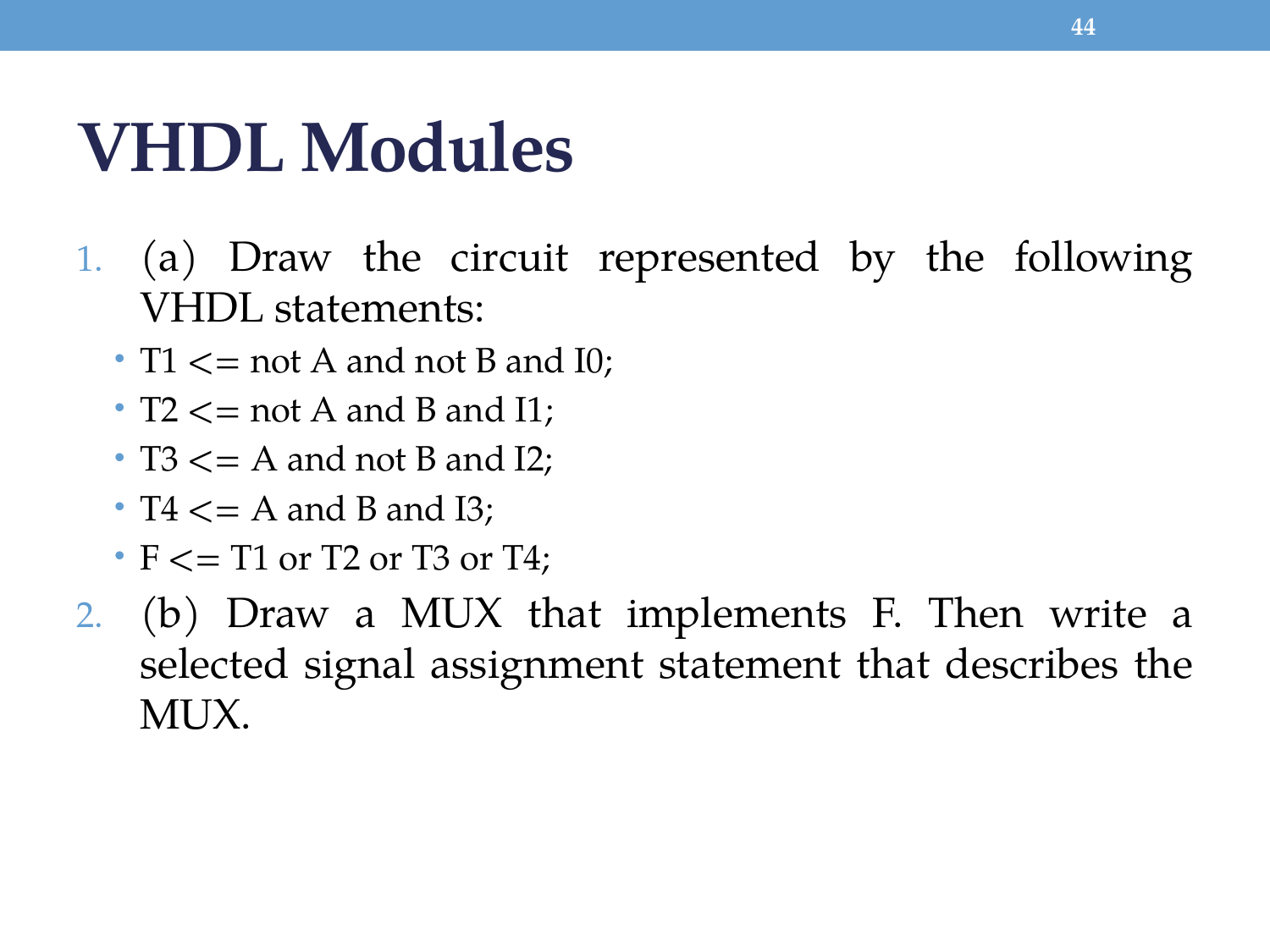

44
# VHDL Modules
(a) Draw the circuit represented by the following VHDL statements:
T1 <= not A and not B and I0;
T2 <= not A and B and I1;
T3 <= A and not B and I2;
T4 <= A and B and I3;
F <= T1 or T2 or T3 or T4;
(b) Draw a MUX that implements F. Then write a selected signal assignment statement that describes the MUX.